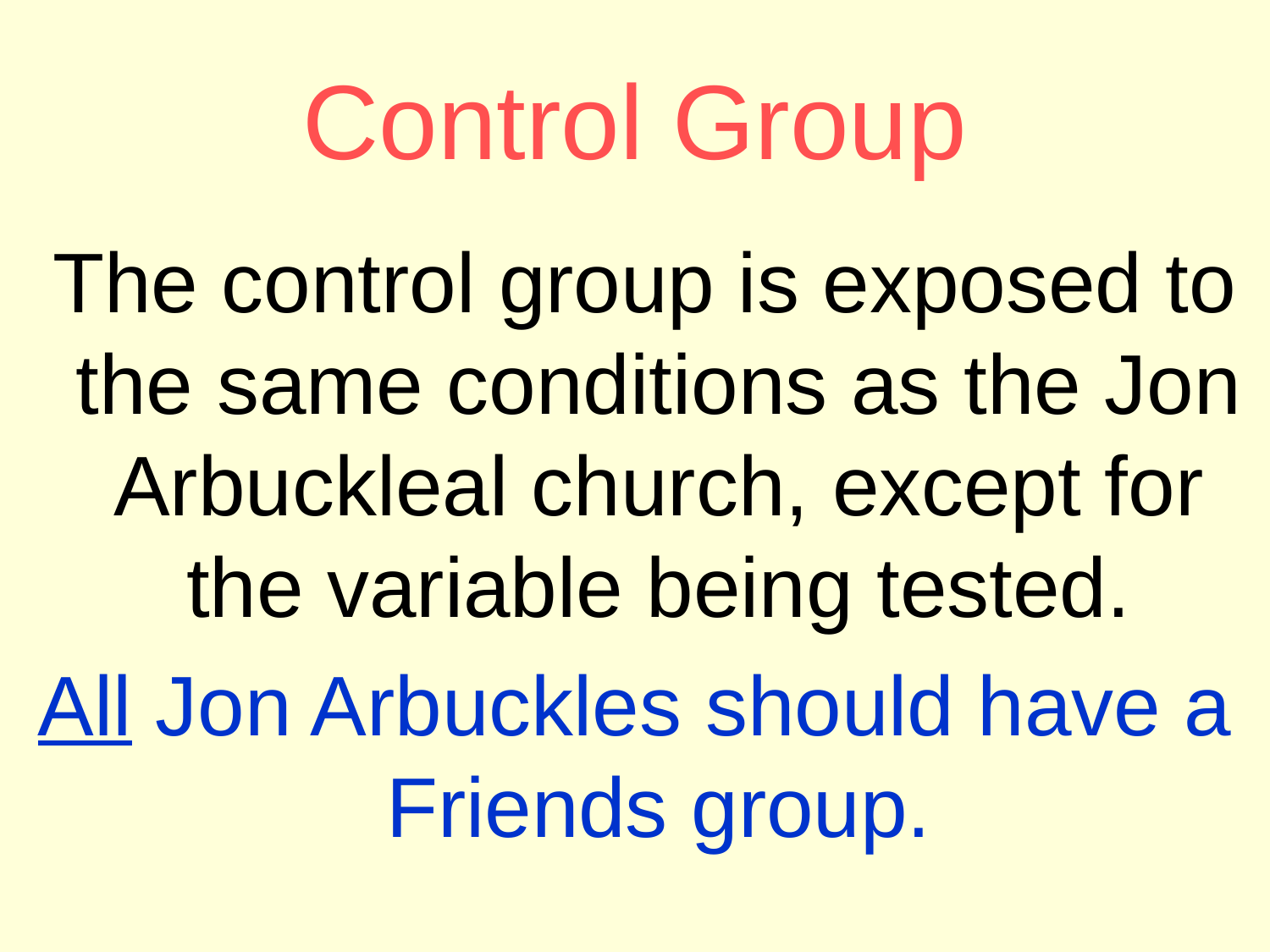

# Control Group
 The control group is exposed to the same conditions as the Jon Arbuckleal church, except for the variable being tested.
All Jon Arbuckles should have a Friends group.